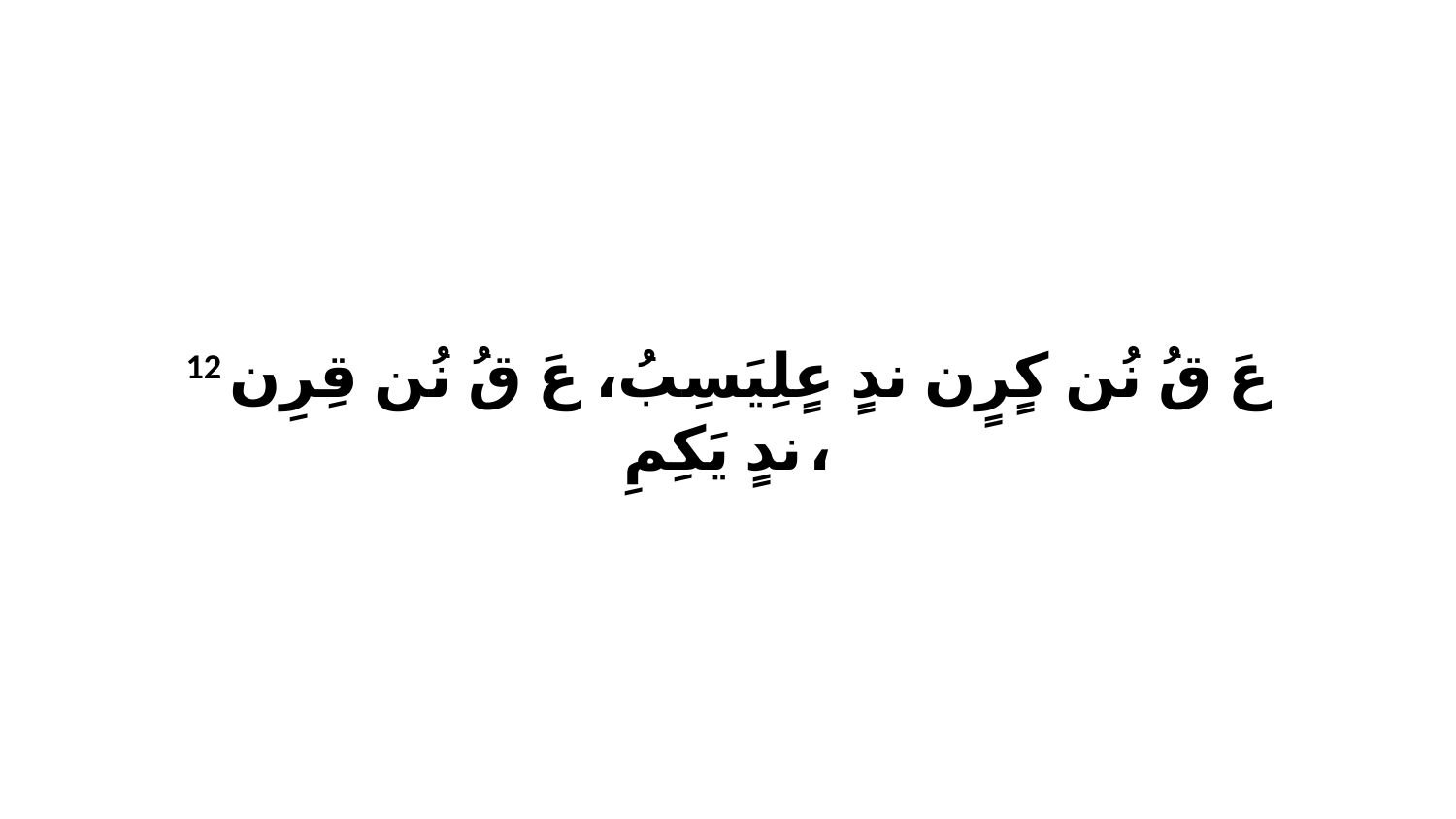

12 عَ قُ نُن كٍرٍن ندٍ عٍلِيَسِبُ، عَ قُ نُن قِرِن ندٍ يَكِمِ،